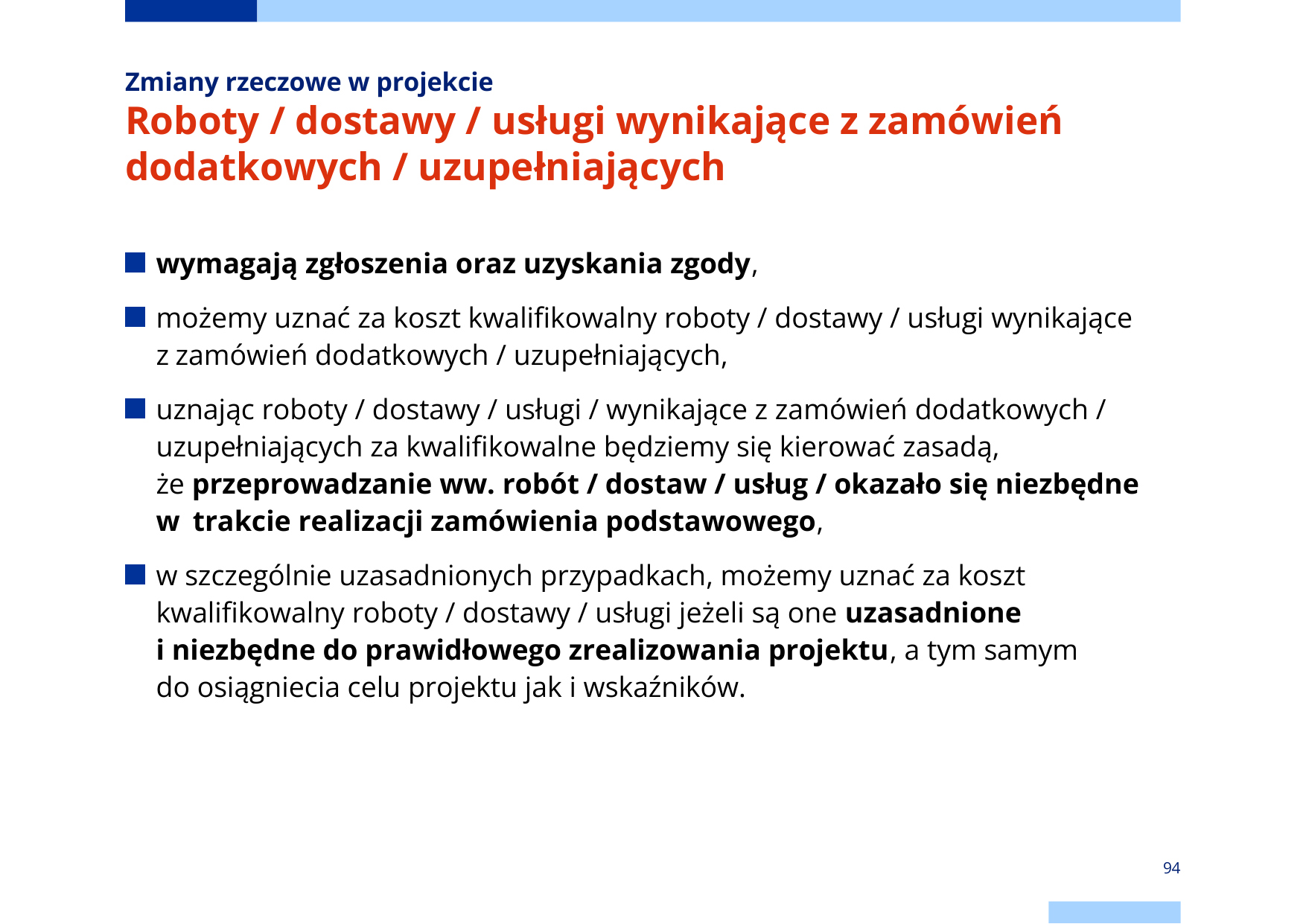

# Zmiany rzeczowe w projekcie Roboty / dostawy / usługi wynikające z zamówień dodatkowych / uzupełniających
wymagają zgłoszenia oraz uzyskania zgody,
możemy uznać za koszt kwalifikowalny roboty / dostawy / usługi wynikające z zamówień dodatkowych / uzupełniających,
uznając roboty / dostawy / usługi / wynikające z zamówień dodatkowych / uzupełniających za kwalifikowalne będziemy się kierować zasadą,                      że przeprowadzanie ww. robót / dostaw / usług / okazało się niezbędne w  trakcie realizacji zamówienia podstawowego,
w szczególnie uzasadnionych przypadkach, możemy uznać za koszt kwalifikowalny roboty / dostawy / usługi jeżeli są one uzasadnione                      i niezbędne do prawidłowego zrealizowania projektu, a tym samym            do osiągniecia celu projektu jak i wskaźników.

94